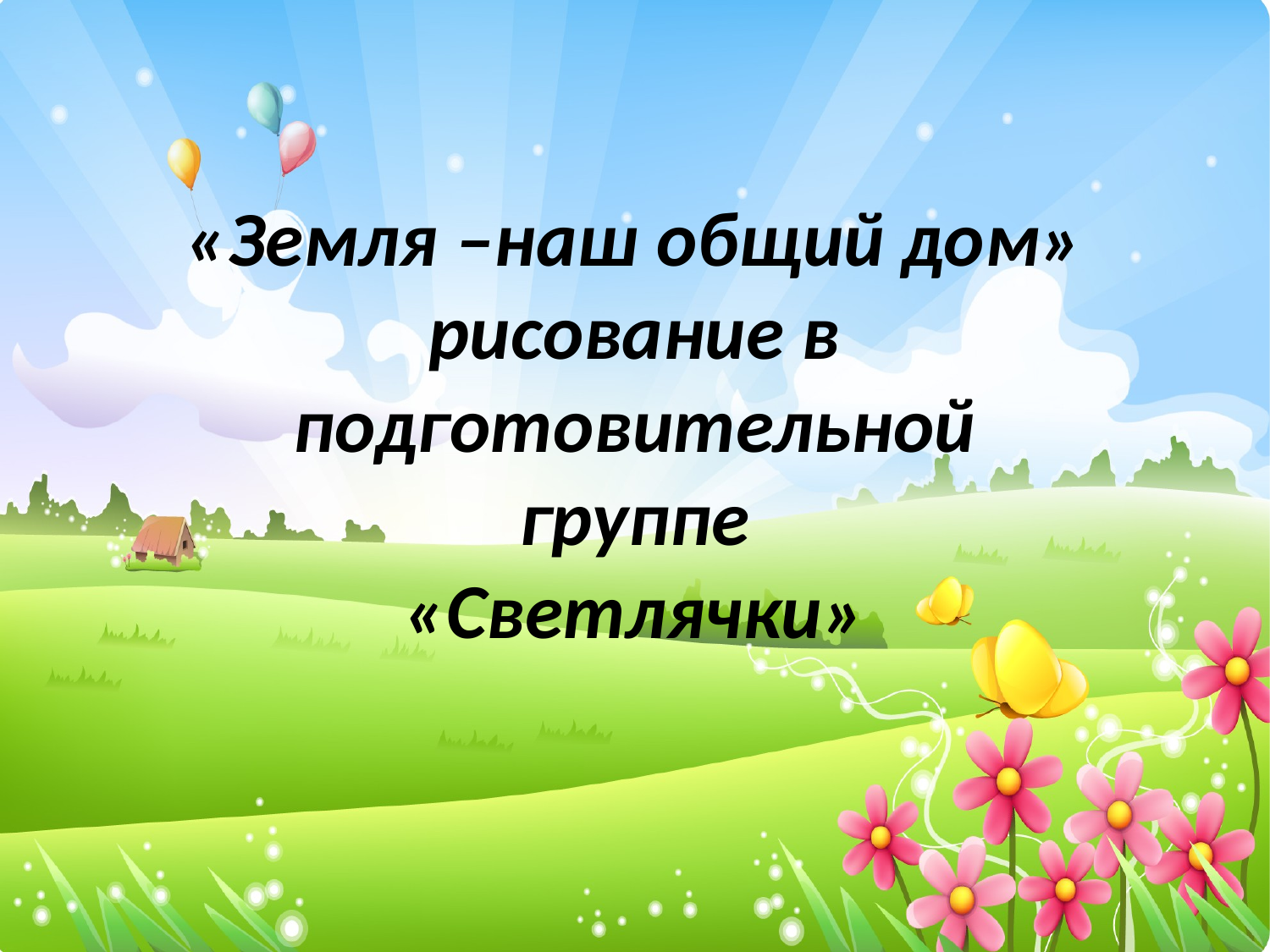

# «Земля –наш общий дом» рисование в подготовительной группе «Светлячки»